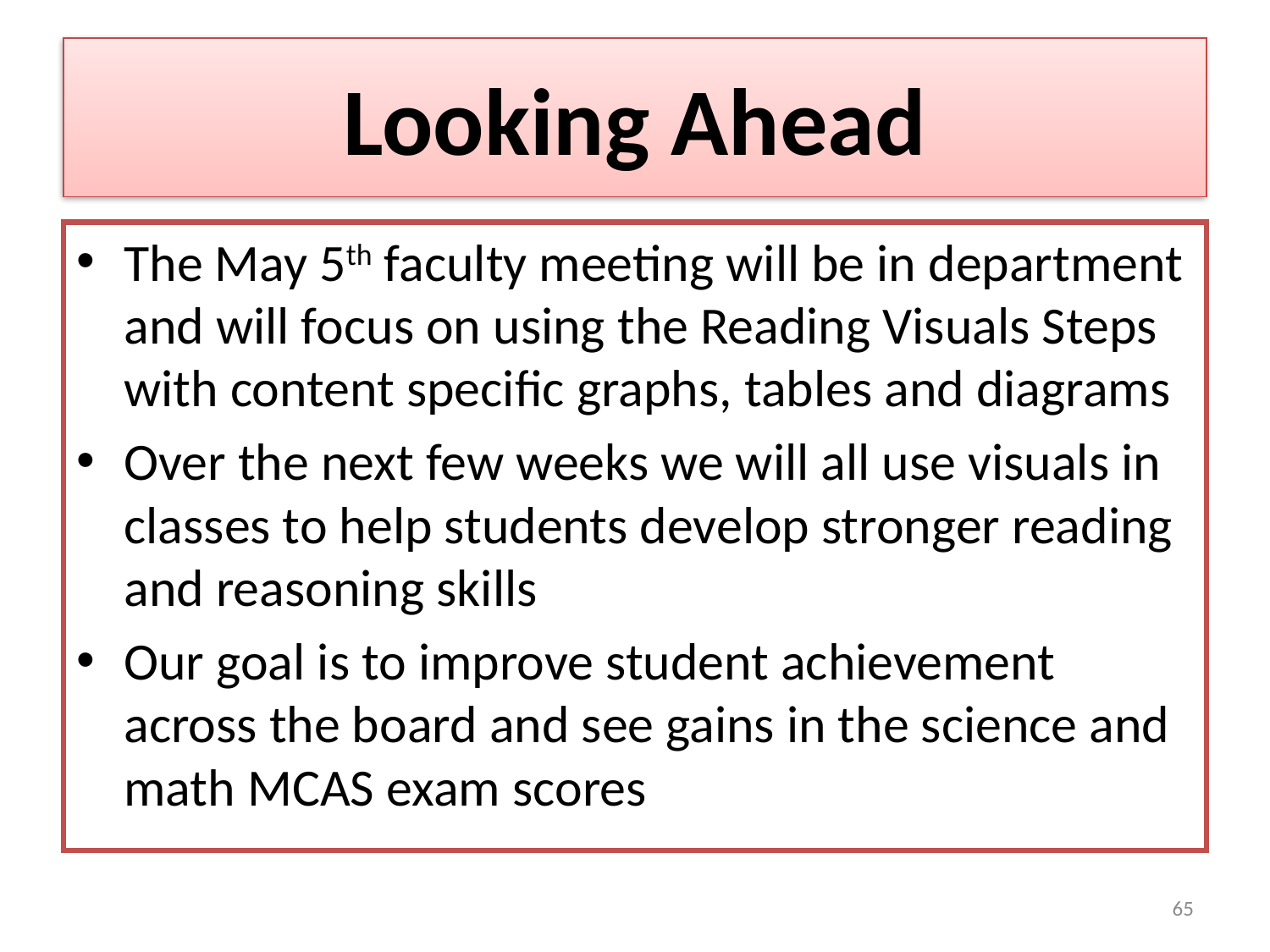

# Looking Ahead
The May 5th faculty meeting will be in department and will focus on using the Reading Visuals Steps with content specific graphs, tables and diagrams
Over the next few weeks we will all use visuals in classes to help students develop stronger reading and reasoning skills
Our goal is to improve student achievement across the board and see gains in the science and math MCAS exam scores

65